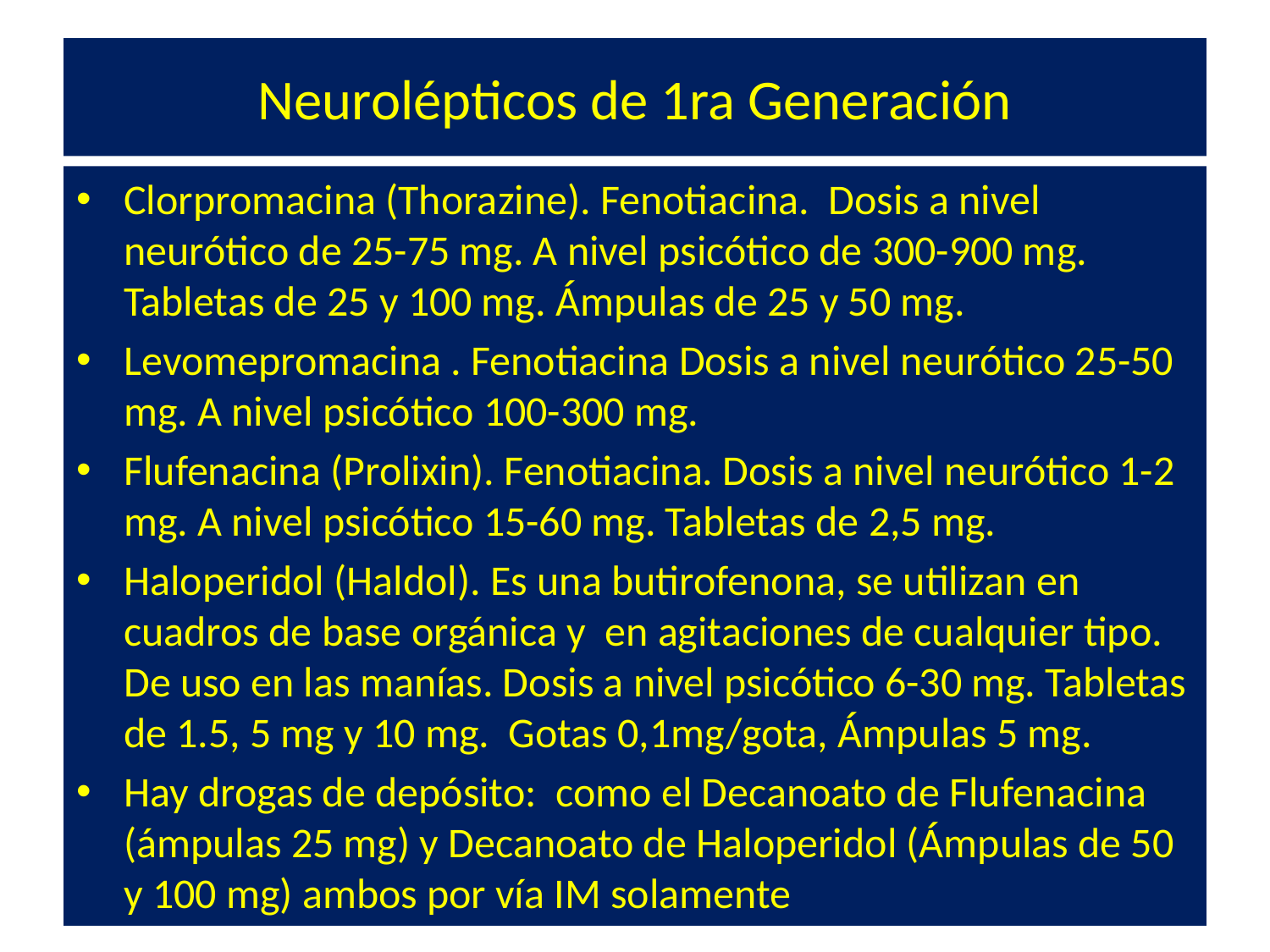

# Neurolépticos de 1ra Generación
Clorpromacina (Thorazine). Fenotiacina.  Dosis a nivel neurótico de 25-75 mg. A nivel psicótico de 300-900 mg. Tabletas de 25 y 100 mg. Ámpulas de 25 y 50 mg.
Levomepromacina . Fenotiacina Dosis a nivel neurótico 25-50 mg. A nivel psicótico 100-300 mg.
Flufenacina (Prolixin). Fenotiacina. Dosis a nivel neurótico 1-2 mg. A nivel psicótico 15-60 mg. Tabletas de 2,5 mg.
Haloperidol (Haldol). Es una butirofenona, se utilizan en cuadros de base orgánica y  en agitaciones de cualquier tipo. De uso en las manías. Dosis a nivel psicótico 6-30 mg. Tabletas de 1.5, 5 mg y 10 mg.  Gotas 0,1mg/gota, Ámpulas 5 mg.
Hay drogas de depósito:  como el Decanoato de Flufenacina (ámpulas 25 mg) y Decanoato de Haloperidol (Ámpulas de 50 y 100 mg) ambos por vía IM solamente